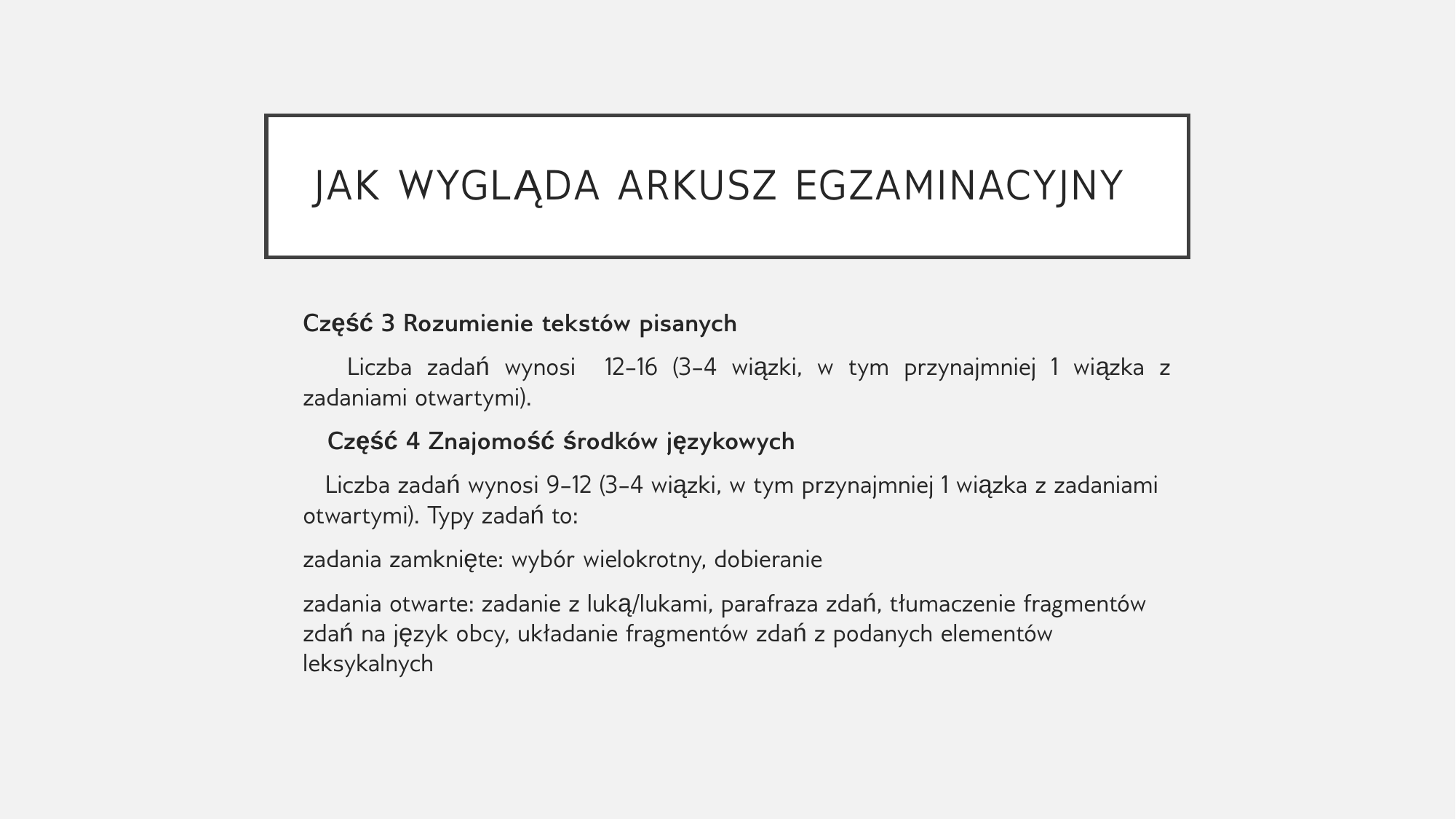

# Jak wygląda arkusz egzaminacyjny
Część 3 Rozumienie tekstów pisanych
   Liczba zadań wynosi  12–16 (3–4 wiązki, w tym przynajmniej 1 wiązka z zadaniami otwartymi).
   Część 4 Znajomość środków językowych
   Liczba zadań wynosi 9–12 (3–4 wiązki, w tym przynajmniej 1 wiązka z zadaniami otwartymi). Typy zadań to:
zadania zamknięte: wybór wielokrotny, dobieranie
zadania otwarte: zadanie z luką/lukami, parafraza zdań, tłumaczenie fragmentów zdań na język obcy, układanie fragmentów zdań z podanych elementów leksykalnych